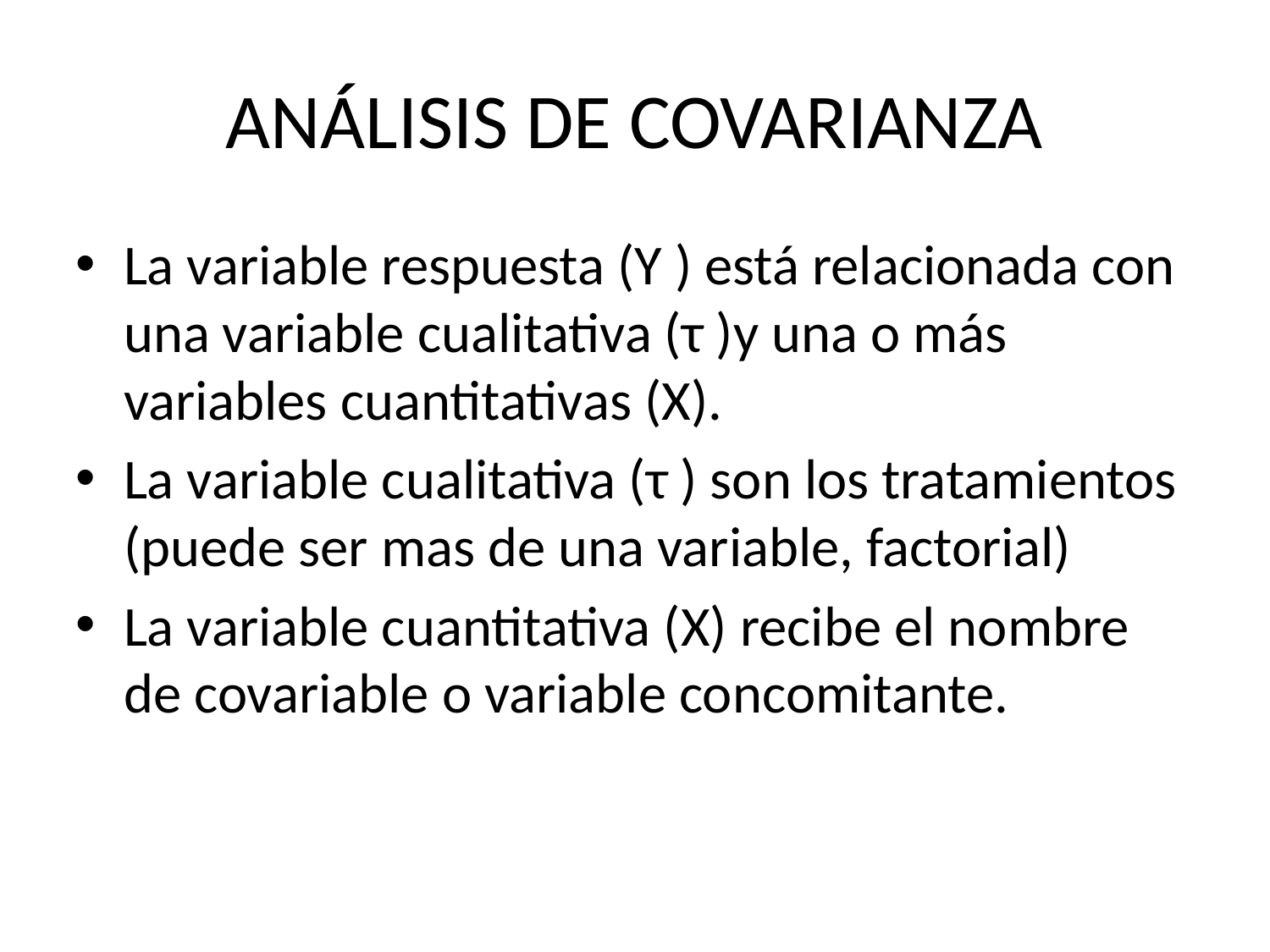

# ANÁLISIS DE COVARIANZA
La variable respuesta (Y ) está relacionada con una variable cualitativa (τ )y una o más variables cuantitativas (X).
La variable cualitativa (τ ) son los tratamientos (puede ser mas de una variable, factorial)
La variable cuantitativa (X) recibe el nombre de covariable o variable concomitante.